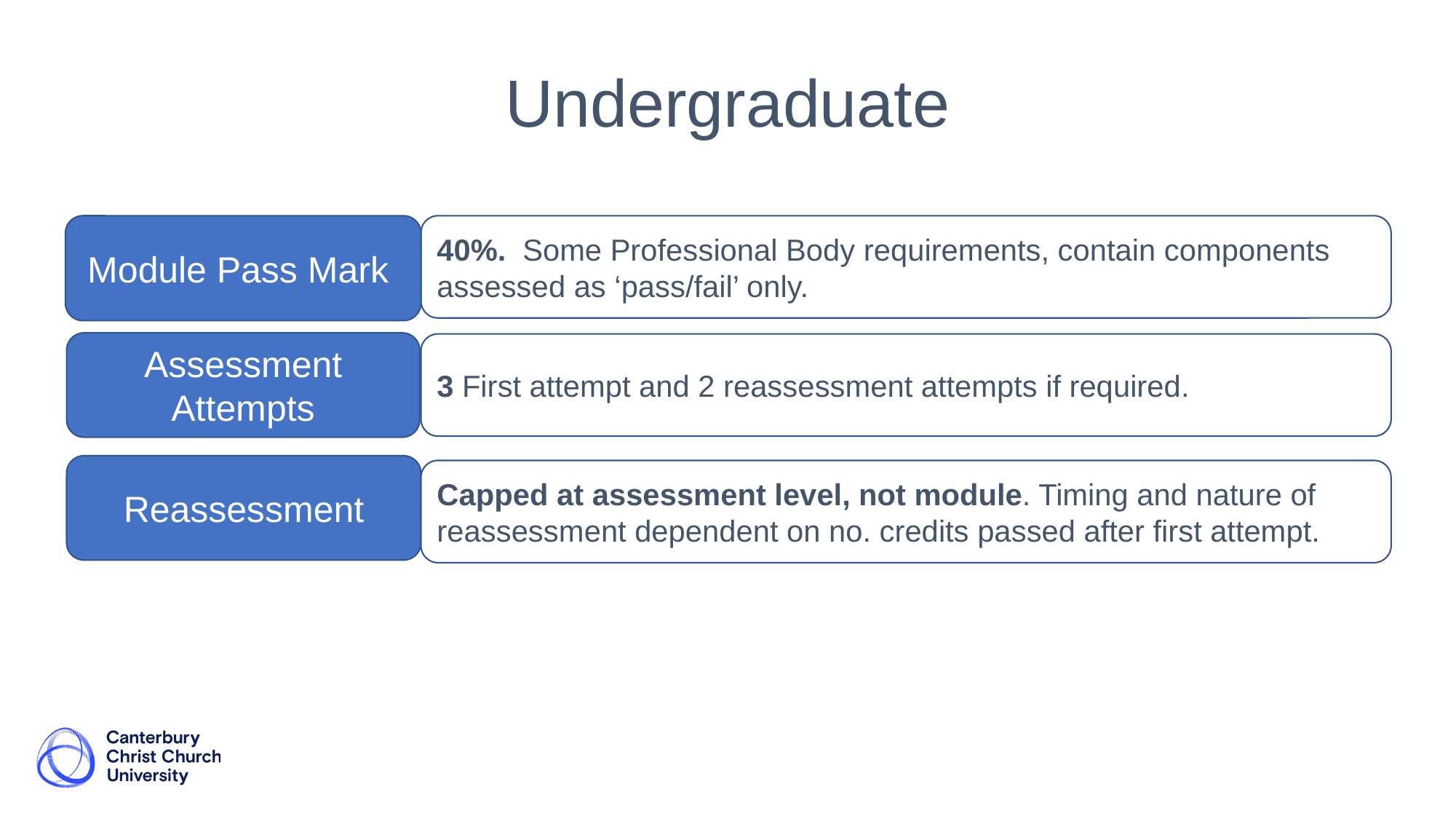

Undergraduate

Module Pass Mark
40%.  Some Professional Body requirements, contain components assessed as ‘pass/fail’ only.
Assessment Attempts
3 First attempt and 2 reassessment attempts if required.
Reassessment
Capped at assessment level, not module. Timing and nature of reassessment dependent on no. credits passed after first attempt.